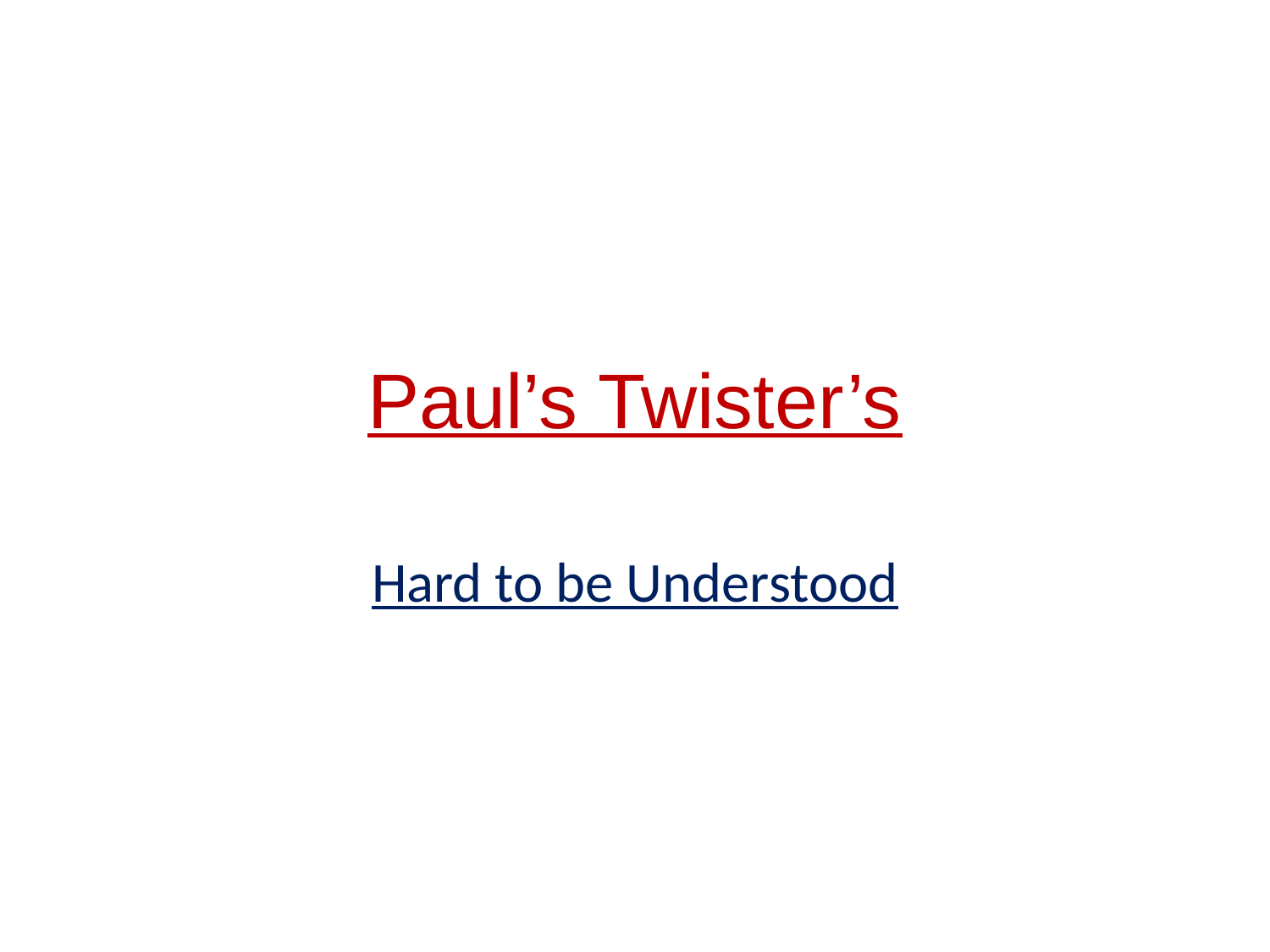

# Paul’s Twister’s
Hard to be Understood